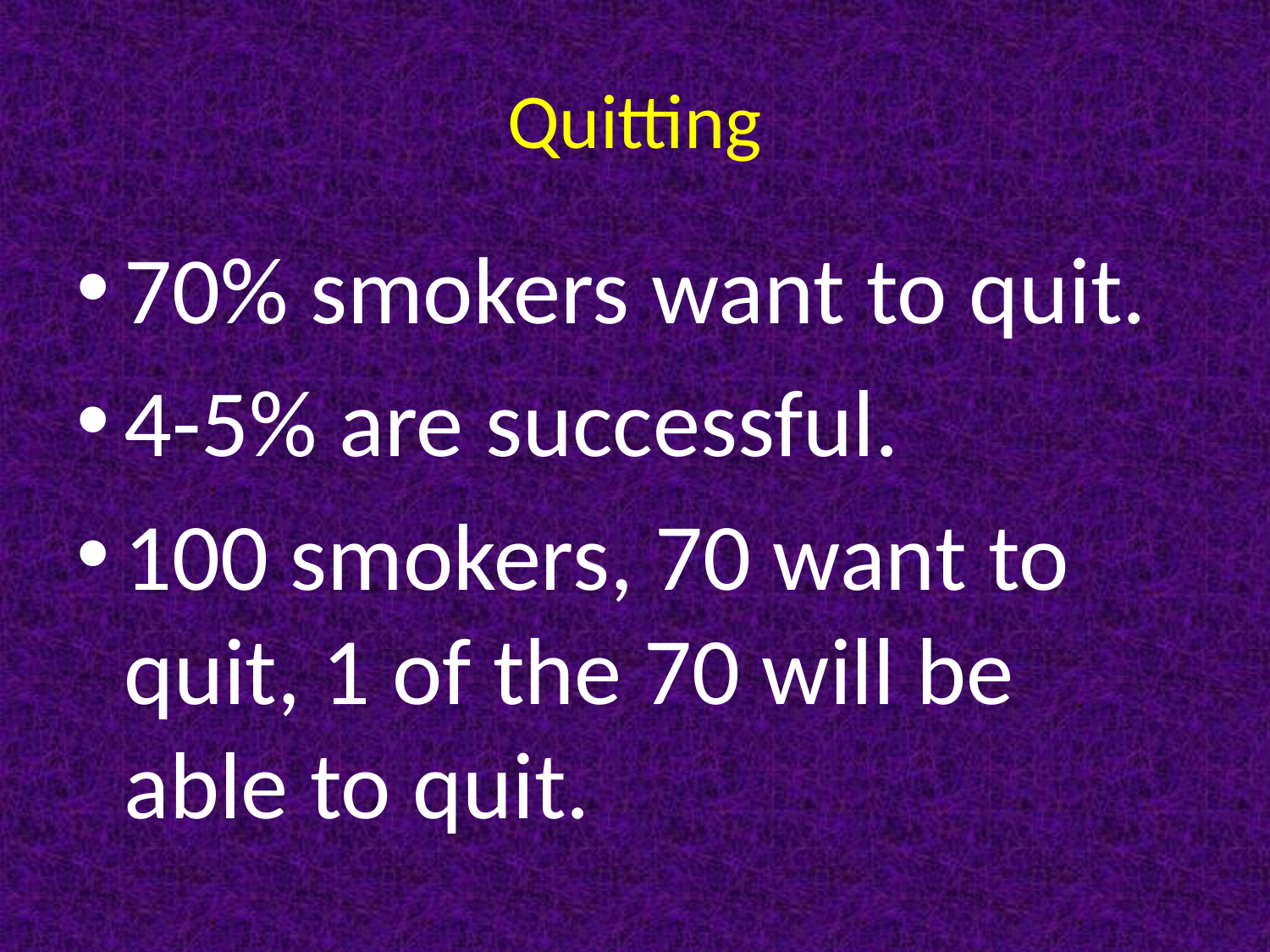

# Quitting
70% smokers want to quit.
4-5% are successful.
100 smokers, 70 want to quit, 1 of the 70 will be able to quit.